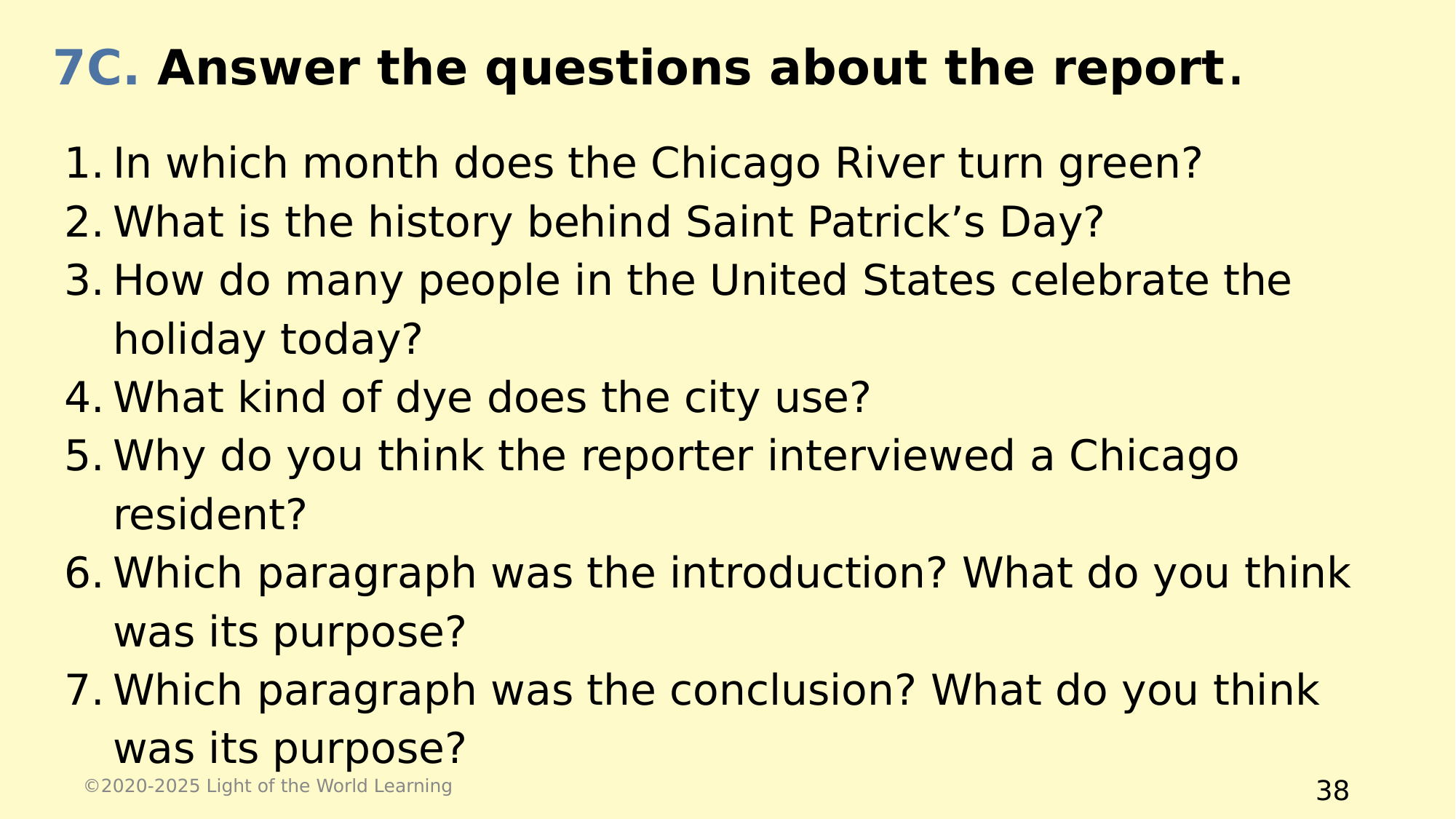

7C. Answer the questions about the report.

In which month does the Chicago River turn green?
What is the history behind Saint Patrick’s Day?
How do many people in the United States celebrate the holiday today?
What kind of dye does the city use?
Why do you think the reporter interviewed a Chicago resident?
Which paragraph was the introduction? What do you think was its purpose?
Which paragraph was the conclusion? What do you think was its purpose?

©2020-2025 Light of the World Learning
38